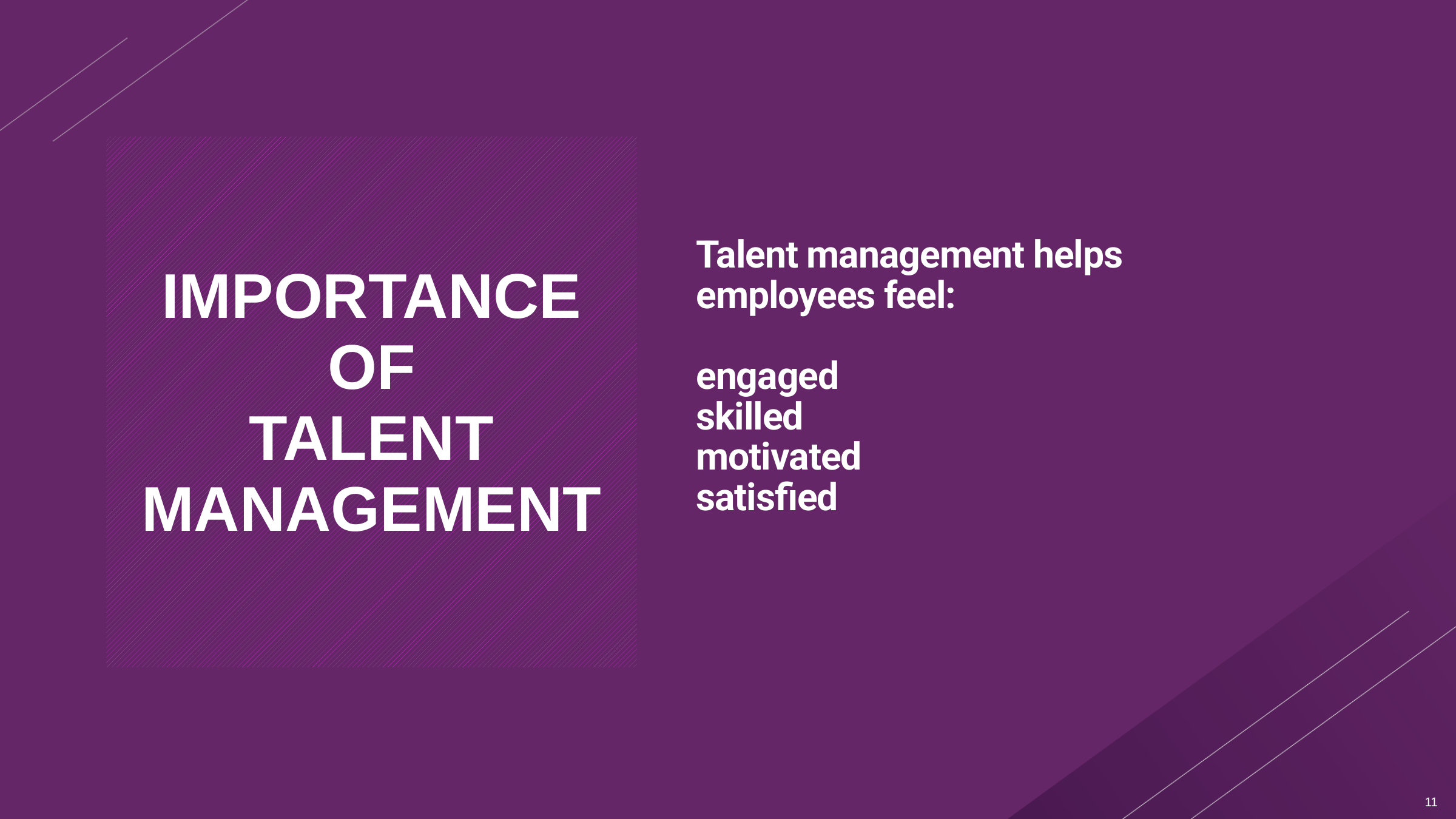

# IMPORTANCE OF TALENT MANAGEMENT

Talent management helps employees feel:

engaged
skilled
motivated
satisfied

11